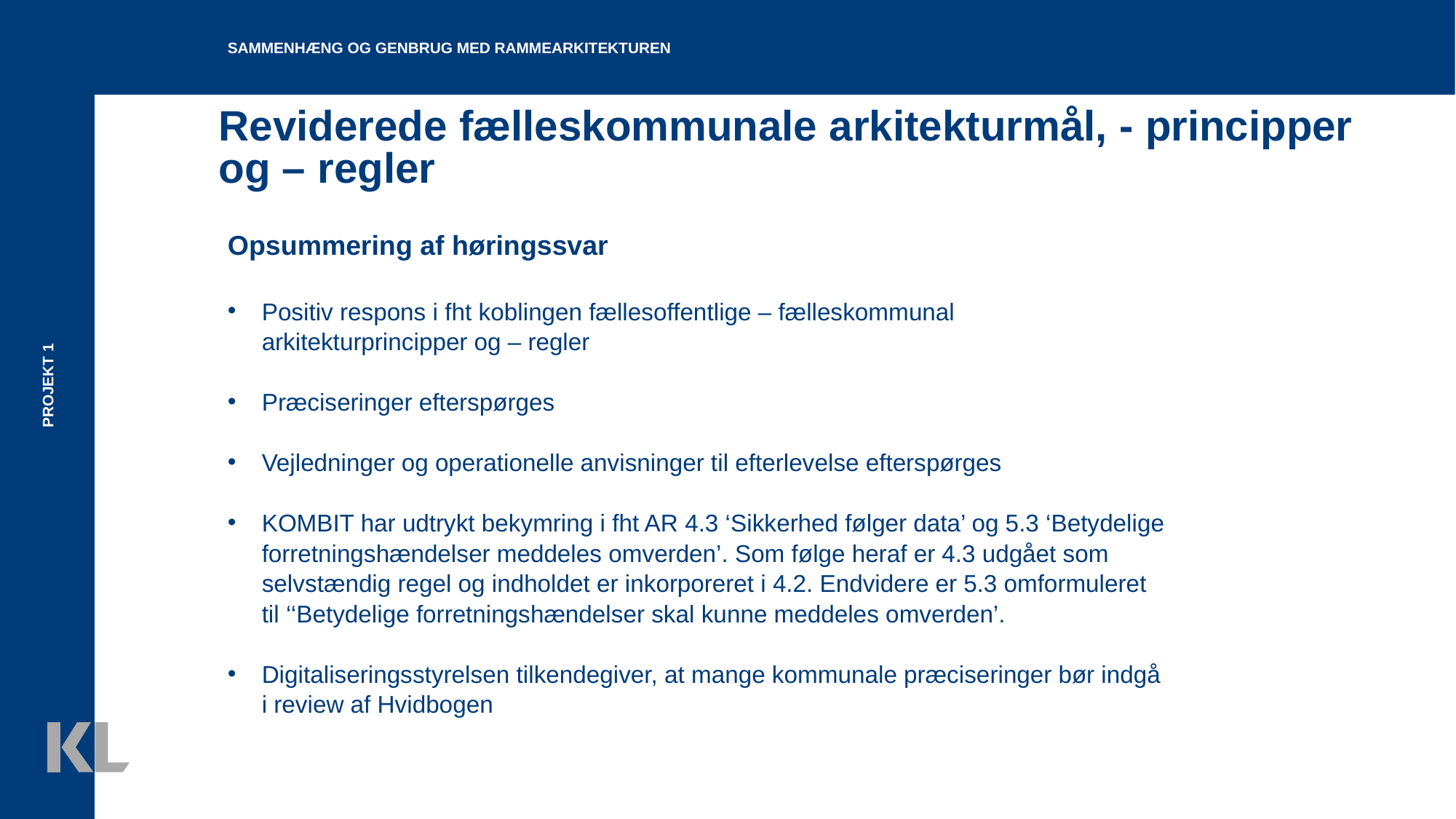

sammenhæng og genbrug med rammearkitekturen
# Reviderede fælleskommunale arkitekturmål, - principper og – regler
Opsummering af høringssvar

Positiv respons i fht koblingen fællesoffentlige – fælleskommunal arkitekturprincipper og – regler
Præciseringer efterspørges
Vejledninger og operationelle anvisninger til efterlevelse efterspørges
KOMBIT har udtrykt bekymring i fht AR 4.3 ‘Sikkerhed følger data’ og 5.3 ‘Betydelige forretningshændelser meddeles omverden’. Som følge heraf er 4.3 udgået som selvstændig regel og indholdet er inkorporeret i 4.2. Endvidere er 5.3 omformuleret til ‘‘Betydelige forretningshændelser skal kunne meddeles omverden’.
Digitaliseringsstyrelsen tilkendegiver, at mange kommunale præciseringer bør indgå i review af Hvidbogen
Projekt 1